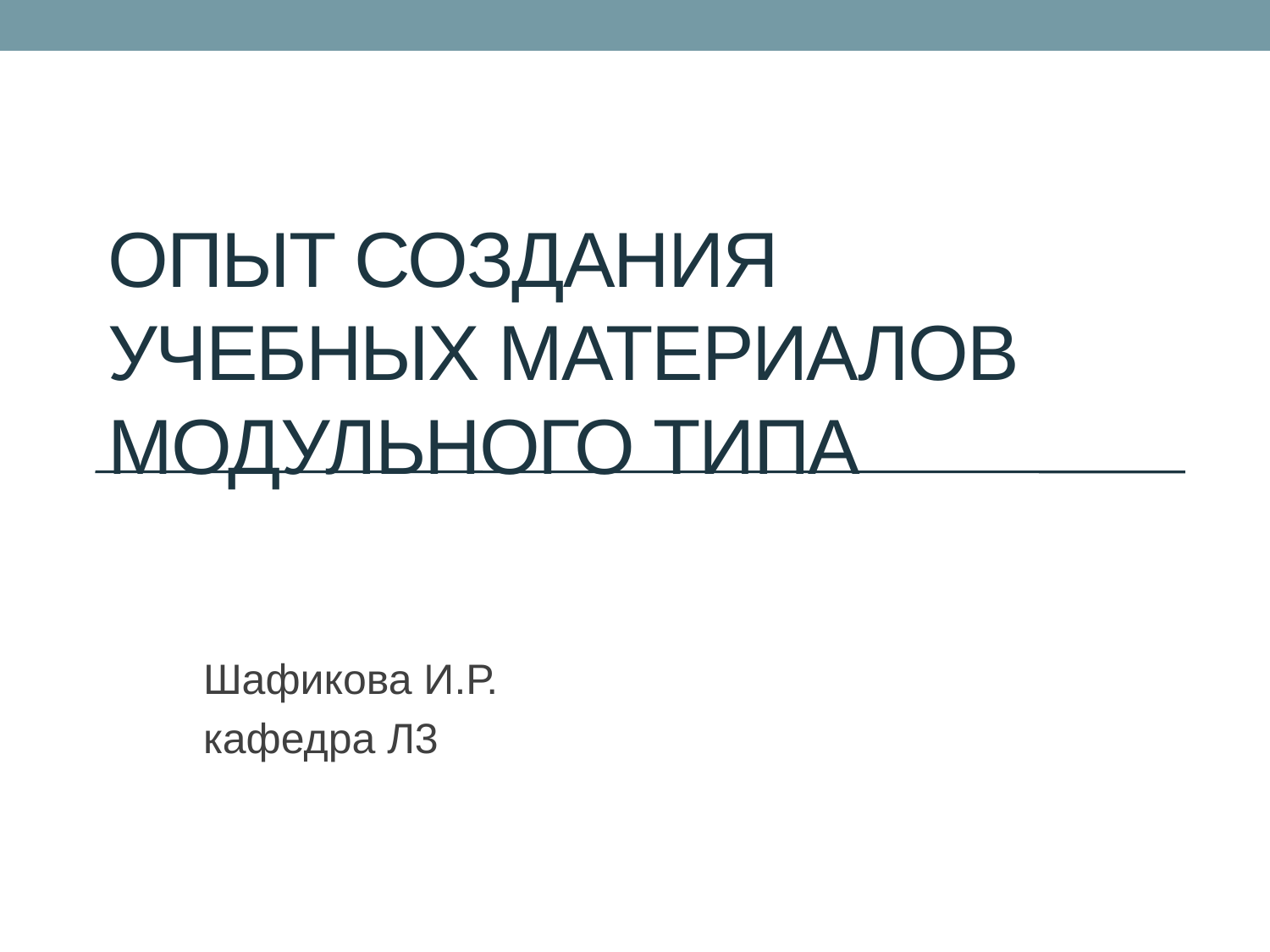

# Опыт создания учебных материалов модульного типа
Шафикова И.Р.
кафедра Л3